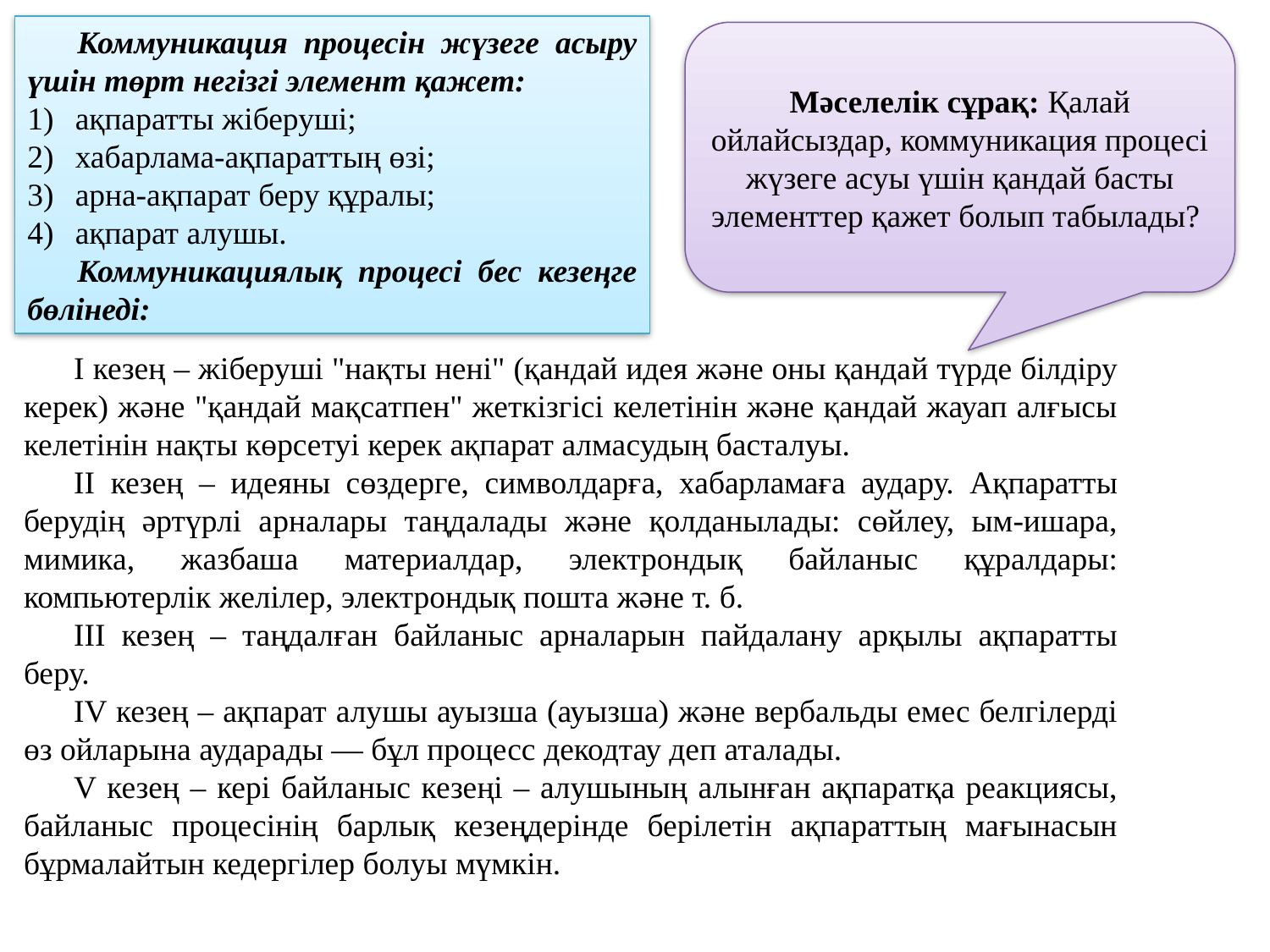

Коммуникация процесін жүзеге асыру үшін төрт негізгі элемент қажет:
ақпаратты жіберуші;
хабарлама-ақпараттың өзі;
арна-ақпарат беру құралы;
ақпарат алушы.
Коммуникациялық процесі бес кезеңге бөлінеді:
Мәселелік сұрақ: Қалай ойлайсыздар, коммуникация процесі жүзеге асуы үшін қандай басты элементтер қажет болып табылады?
I кезең – жіберуші "нақты нені" (қандай идея және оны қандай түрде білдіру керек) және "қандай мақсатпен" жеткізгісі келетінін және қандай жауап алғысы келетінін нақты көрсетуі керек ақпарат алмасудың басталуы.
II кезең – идеяны сөздерге, символдарға, хабарламаға аудару. Ақпаратты берудің әртүрлі арналары таңдалады және қолданылады: сөйлеу, ым-ишара, мимика, жазбаша материалдар, электрондық байланыс құралдары: компьютерлік желілер, электрондық пошта және т. б.
III кезең – таңдалған байланыс арналарын пайдалану арқылы ақпаратты беру.
IV кезең – ақпарат алушы ауызша (ауызша) және вербальды емес белгілерді өз ойларына аударады — бұл процесс декодтау деп аталады.
V кезең – кері байланыс кезеңі – алушының алынған ақпаратқа реакциясы, байланыс процесінің барлық кезеңдерінде берілетін ақпараттың мағынасын бұрмалайтын кедергілер болуы мүмкін.